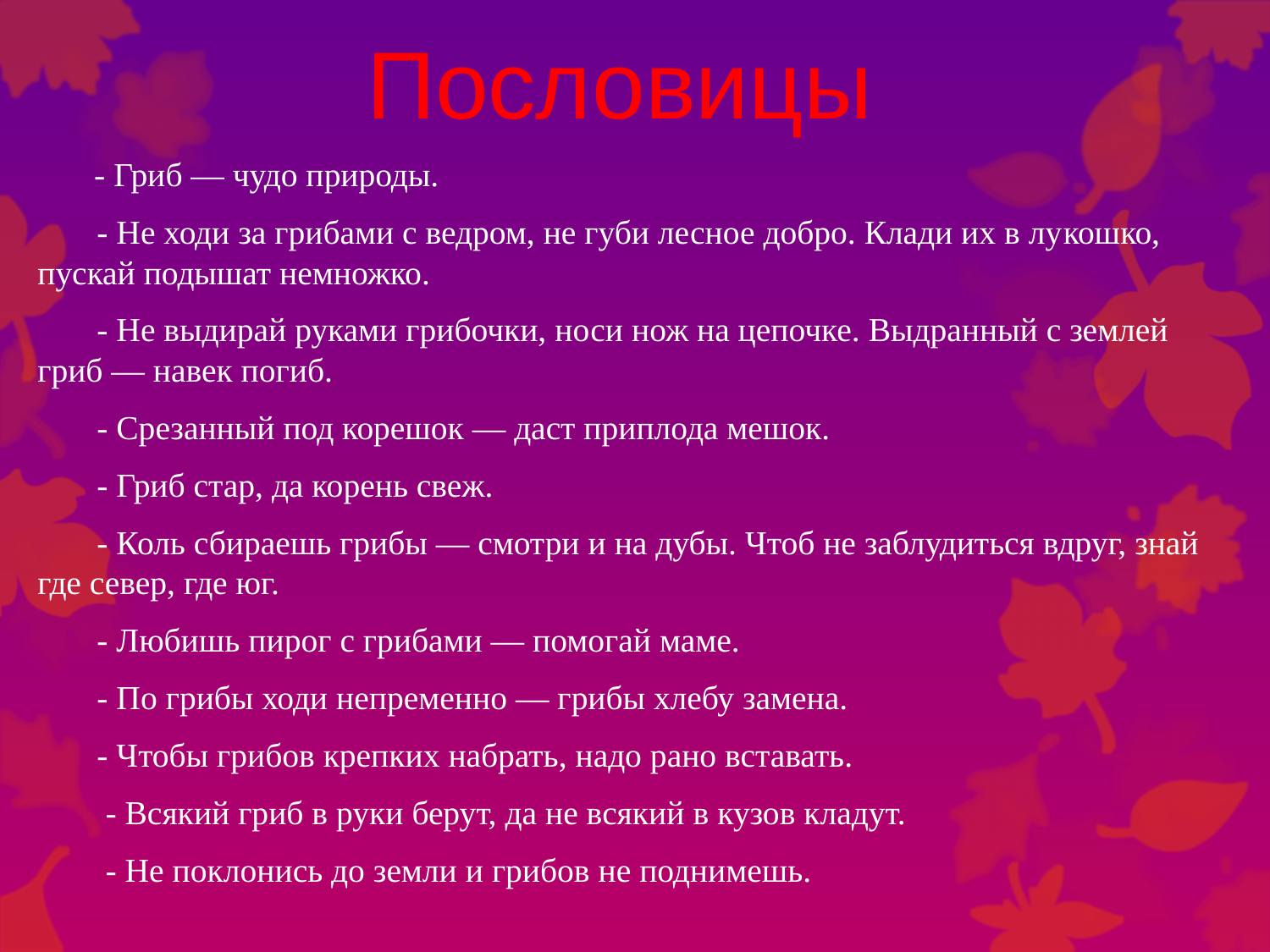

# Пословицы
       - Гриб — чудо природы.
       - Не ходи за грибами с ведром, не губи лесное добро. Клади их в лу­кошко, пускай подышат немножко.
       - Не выдирай руками грибочки, носи нож на цепочке. Выдранный с землей гриб — навек погиб.
       - Срезанный под корешок — даст приплода мешок.
       - Гриб стар, да корень свеж.
       - Коль сбираешь грибы — смотри и на дубы. Чтоб не заблудиться вдруг, знай где север, где юг.
       - Любишь пирог с грибами — помогай маме.
       - По грибы ходи непременно — грибы хлебу замена.
       - Чтобы грибов крепких набрать, надо рано вставать.
        - Всякий гриб в руки берут, да не всякий в кузов кладут.
        - Не поклонись до земли и грибов не поднимешь.